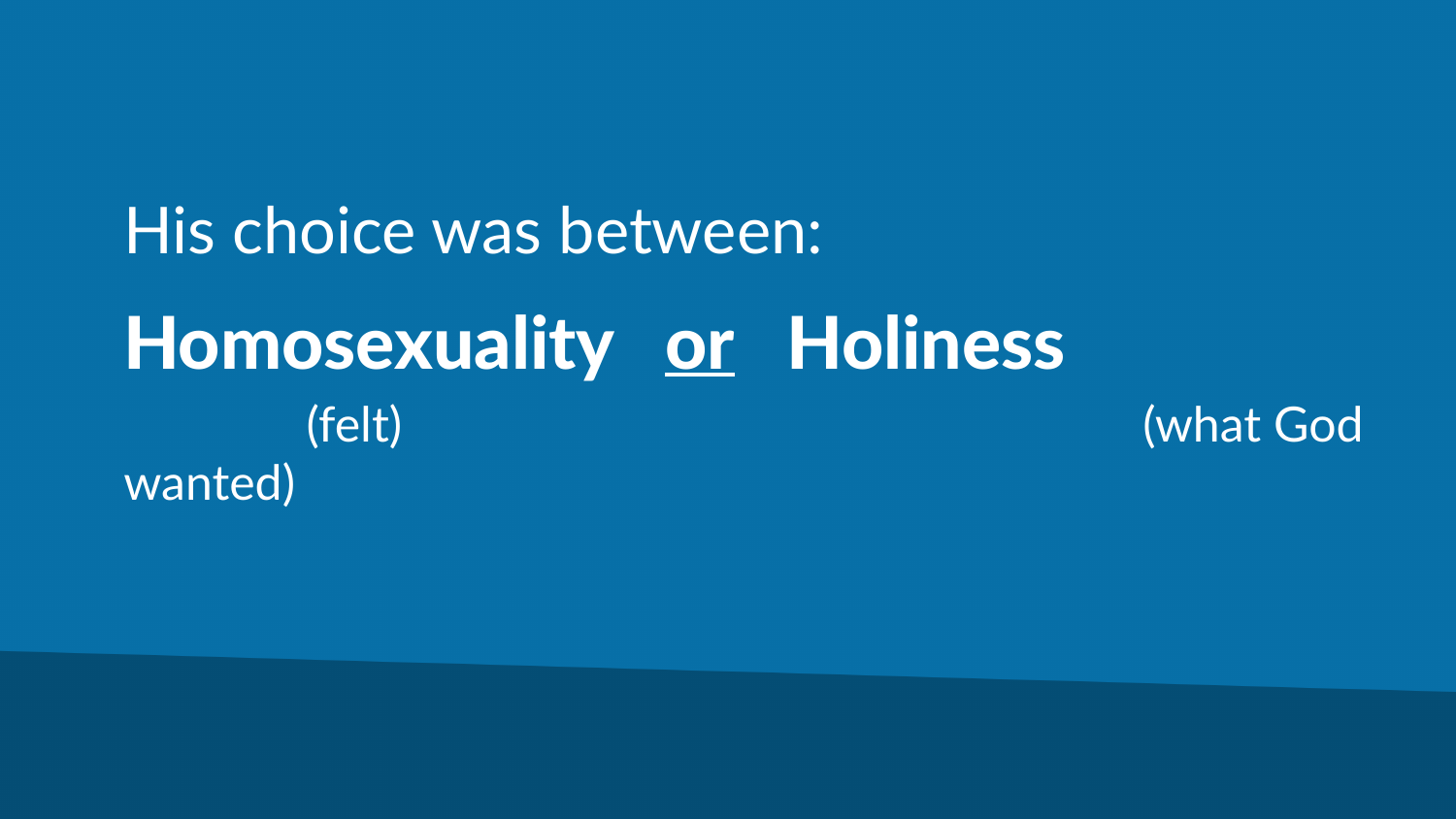

His choice was between:
Homosexuality   or   Holiness
        	   (felt)						(what God wanted)